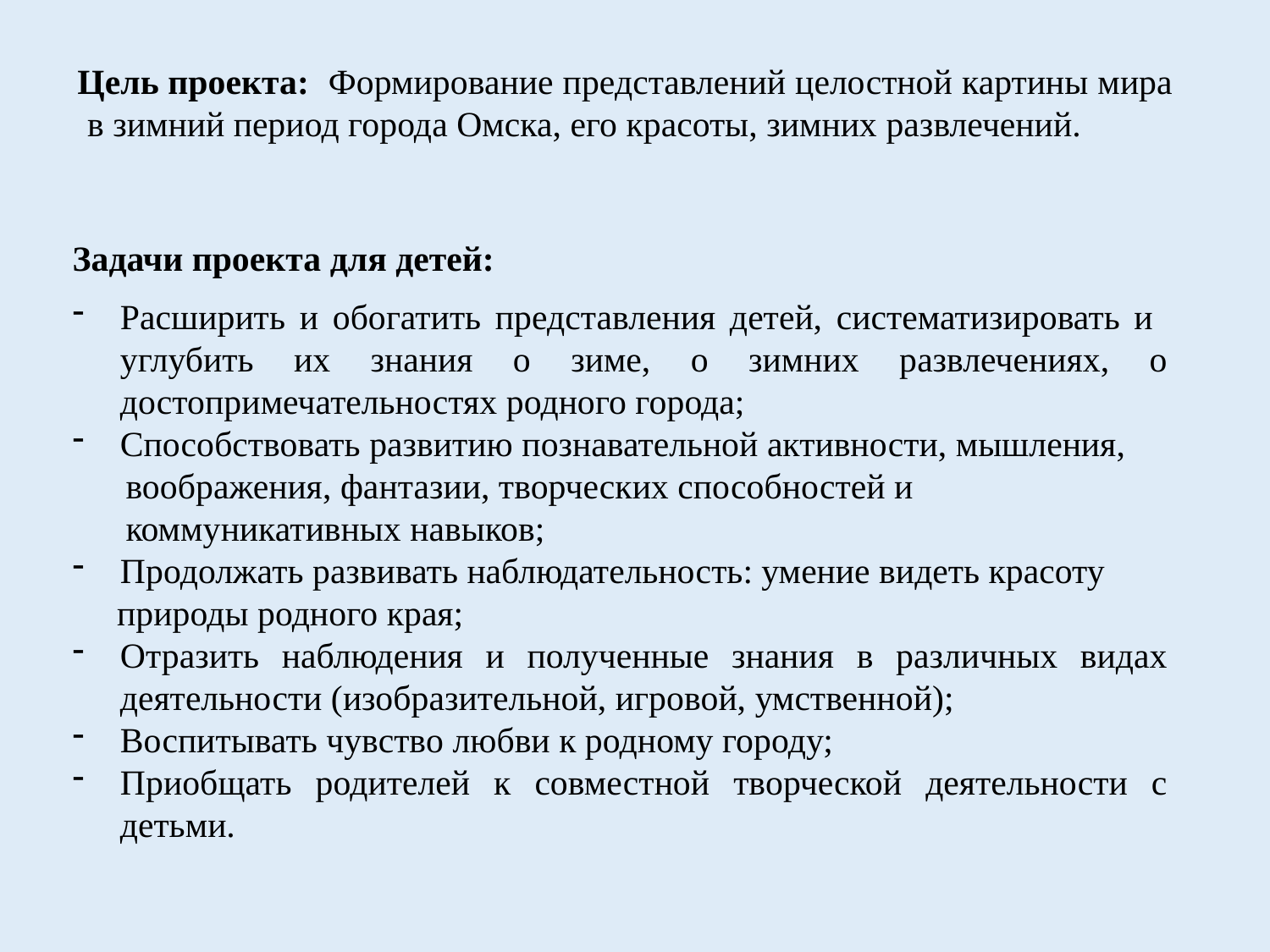

Формирование представлений целостной картины мира в зимний период города Омска, его красоты, зимних развлечений.
Цель проекта:

Задачи проекта для детей:
Расширить и обогатить представления детей, систематизировать и  углубить их знания о зиме, о зимних развлечениях, о достопримечательностях родного города;
Способствовать развитию познавательной активности, мышления,
      воображения, фантазии, творческих способностей и
      коммуникативных навыков;
Продолжать развивать наблюдательность: умение видеть красоту
     природы родного края;
Отразить наблюдения и полученные знания в различных видах деятельности (изобразительной, игровой, умственной);
Воспитывать чувство любви к родному городу;
Приобщать родителей к совместной творческой деятельности с детьми.